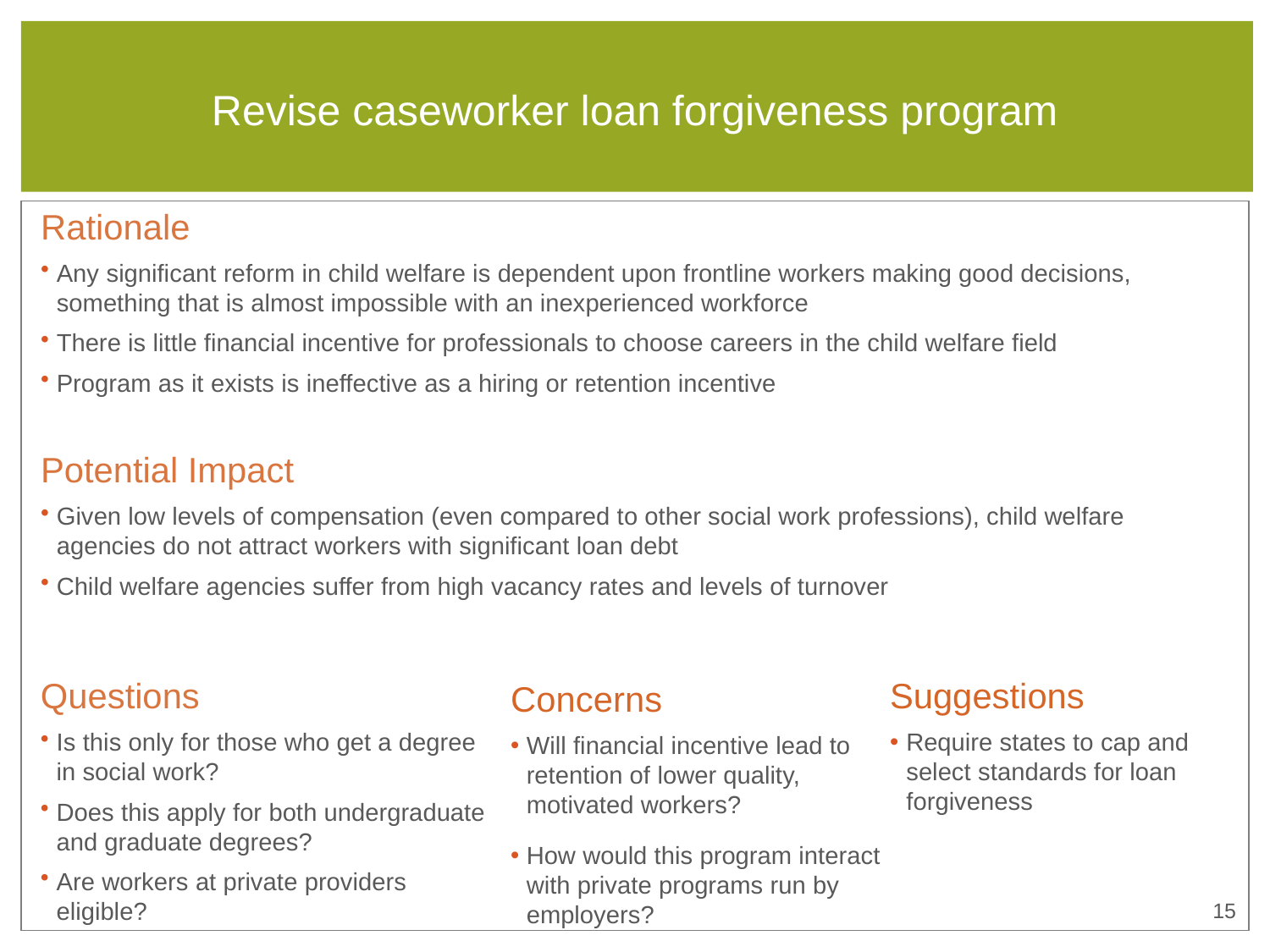

# Revise caseworker loan forgiveness program
Rationale
Any significant reform in child welfare is dependent upon frontline workers making good decisions, something that is almost impossible with an inexperienced workforce
There is little financial incentive for professionals to choose careers in the child welfare field
Program as it exists is ineffective as a hiring or retention incentive

Potential Impact
Given low levels of compensation (even compared to other social work professions), child welfare agencies do not attract workers with significant loan debt
Child welfare agencies suffer from high vacancy rates and levels of turnover

Questions
Is this only for those who get a degree in social work?
Does this apply for both undergraduate and graduate degrees?
Are workers at private providers eligible?
Suggestions
Require states to cap and select standards for loan forgiveness

Concerns
Will financial incentive lead to retention of lower quality, motivated workers?
How would this program interact with private programs run by employers?

15